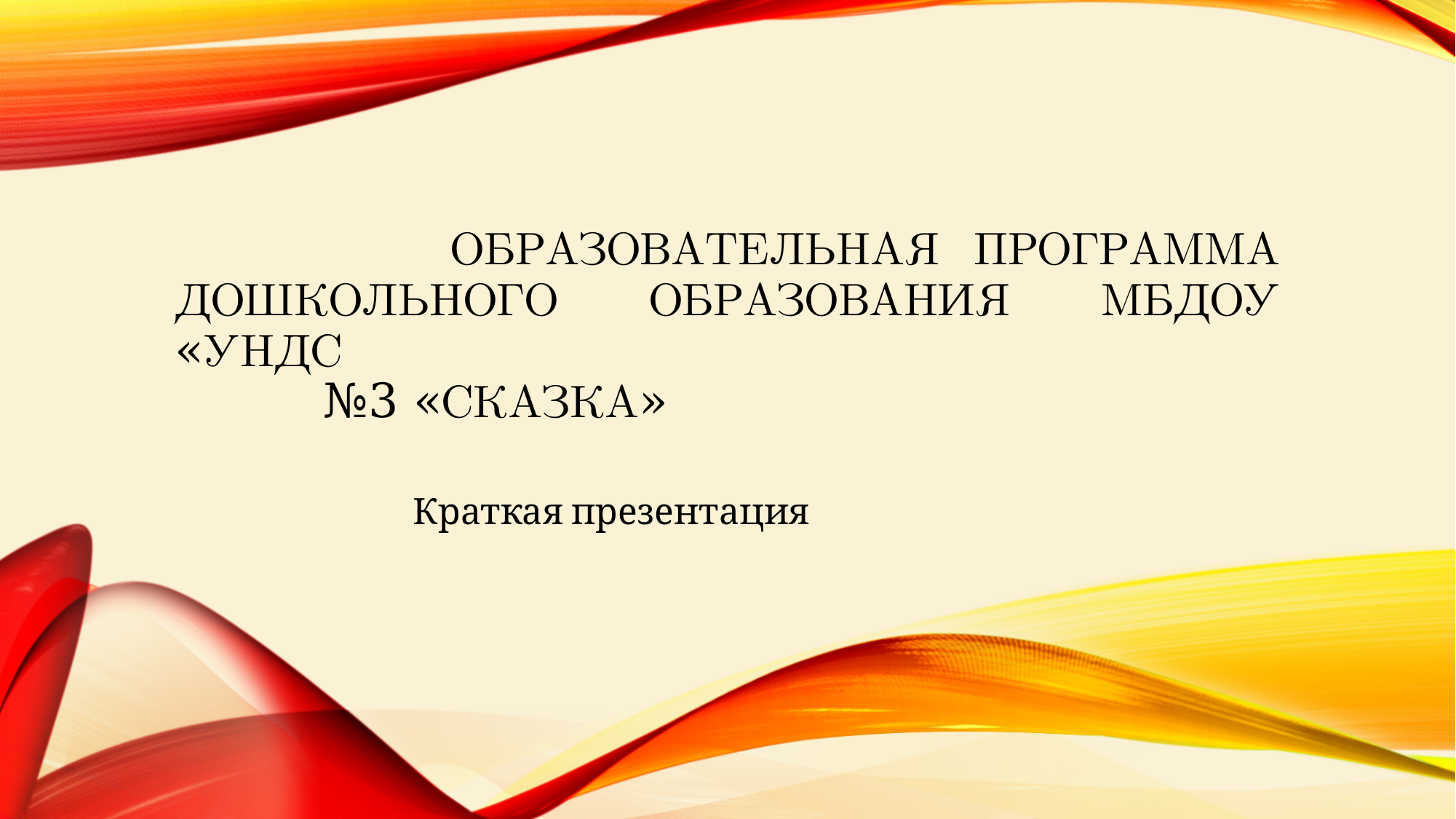

# Образовательная программа дошкольного образования МБДОУ «УНДС №3 «Сказка»
Краткая презентация